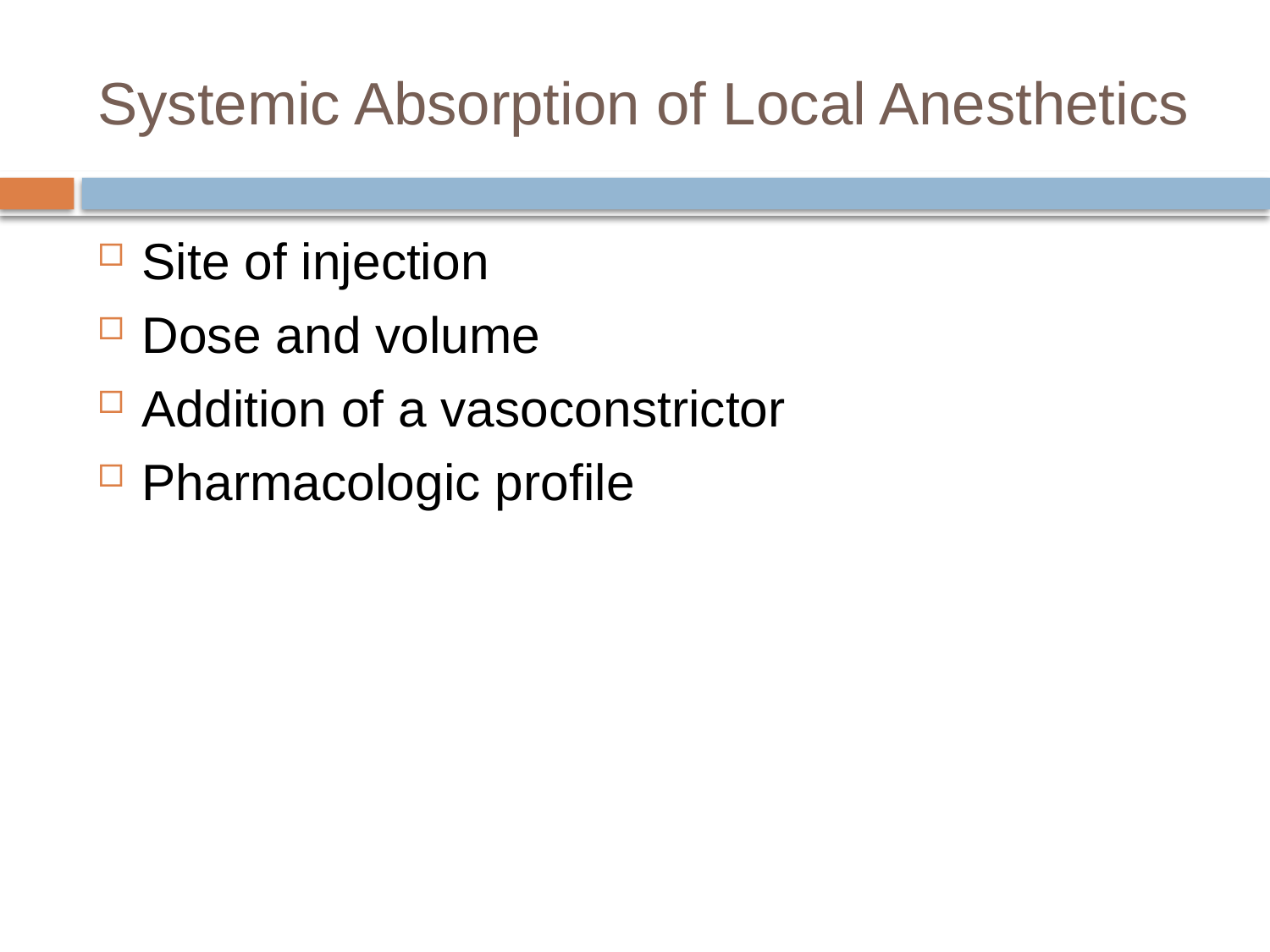

# Systemic Absorption of Local Anesthetics
Site of injection
Dose and volume
Addition of a vasoconstrictor
Pharmacologic profile